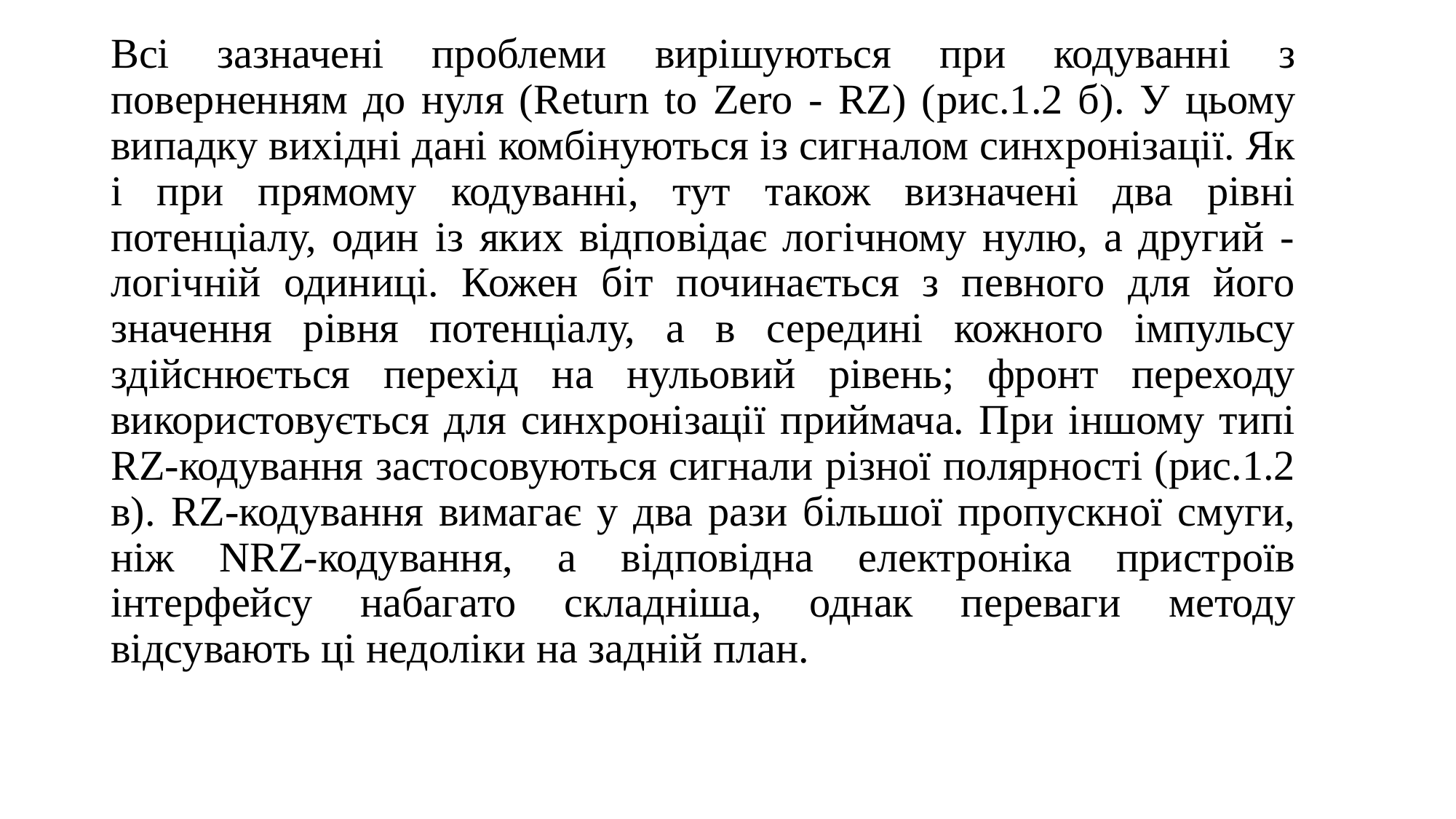

Всі зазначені проблеми вирішуються при кодуванні з поверненням до нуля (Return to Zero - RZ) (рис.1.2 б). У цьому випадку вихідні дані комбінуються із сигналом синхронізації. Як і при прямому кодуванні, тут також визначені два рівні потенціалу, один із яких відповідає логічному нулю, а другий - логічній одиниці. Кожен біт починається з певного для його значення рівня потенціалу, а в середині кожного імпульсу здійснюється перехід на нульовий рівень; фронт переходу використовується для синхронізації приймача. При іншому типі RZ-кодування застосовуються сигнали різної полярності (рис.1.2 в). RZ-кодування вимагає у два рази більшої пропускної смуги, ніж NRZ-кодування, а відповідна електроніка пристроїв інтерфейсу набагато складніша, однак переваги методу відсувають ці недоліки на задній план.